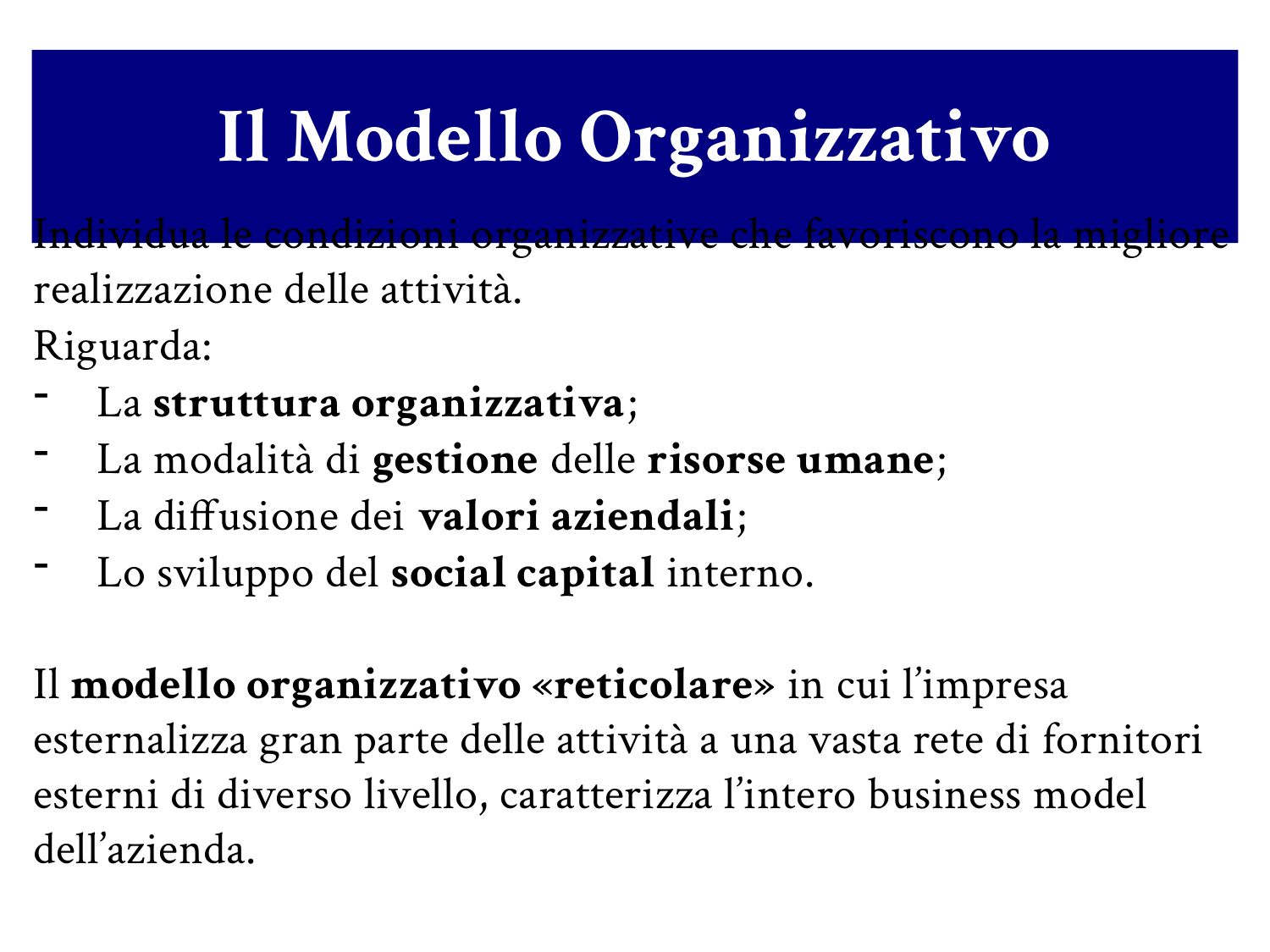

# Il Modello Organizzativo
Individua le condizioni organizzative che favoriscono la migliore realizzazione delle attività.
Riguarda:
La struttura organizzativa;
La modalità di gestione delle risorse umane;
La diffusione dei valori aziendali;
Lo sviluppo del social capital interno.
Il modello organizzativo «reticolare» in cui l’impresa esternalizza gran parte delle attività a una vasta rete di fornitori esterni di diverso livello, caratterizza l’intero business model dell’azienda.